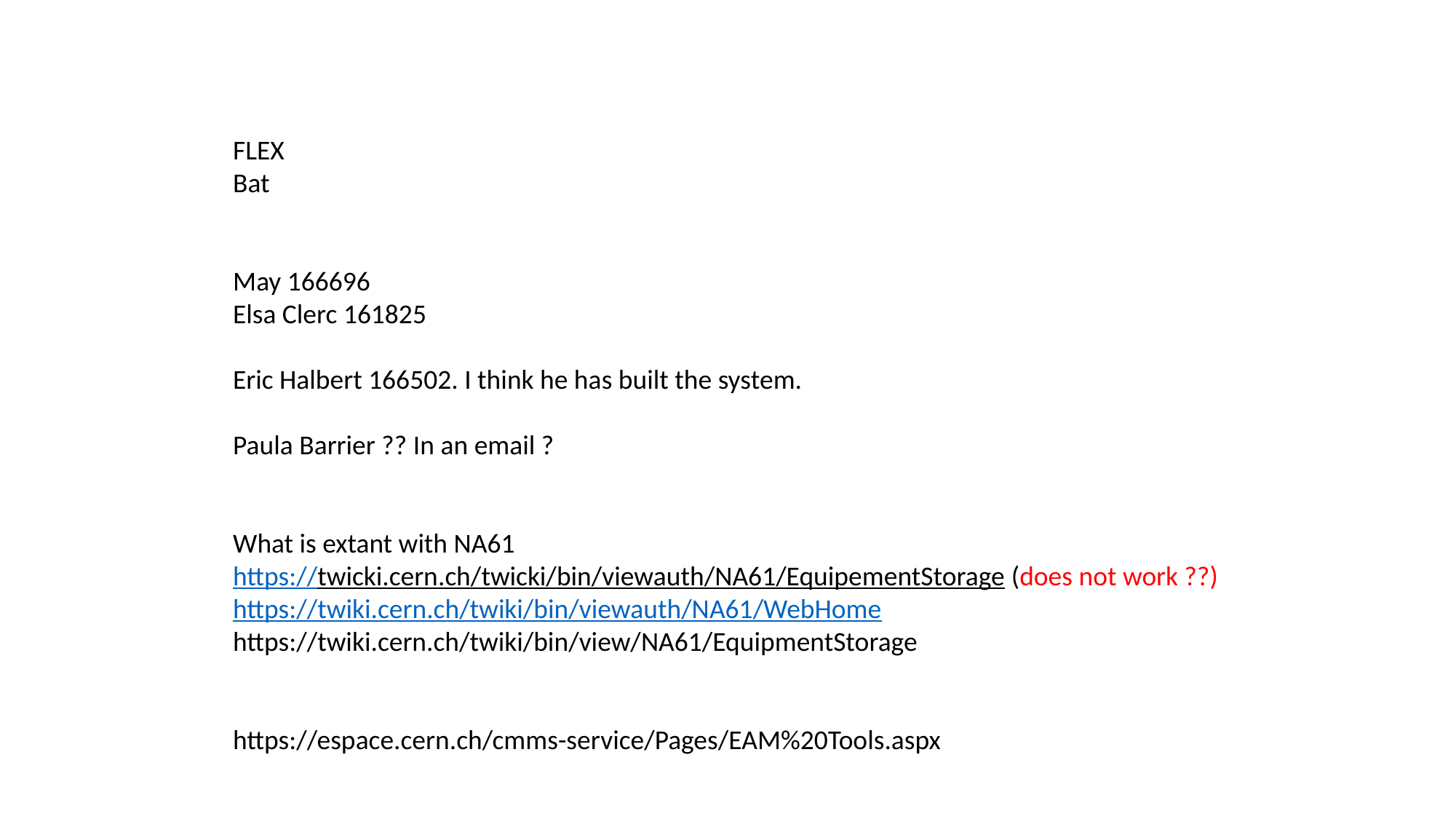

FLEX
Bat

May 166696
Elsa Clerc 161825

Eric Halbert 166502. I think he has built the system.

Paula Barrier ?? In an email ?

What is extant with NA61
https://twicki.cern.ch/twicki/bin/viewauth/NA61/EquipementStorage (does not work ??)
https://twiki.cern.ch/twiki/bin/viewauth/NA61/WebHome
https://twiki.cern.ch/twiki/bin/view/NA61/EquipmentStorage

https://espace.cern.ch/cmms-service/Pages/EAM%20Tools.aspx